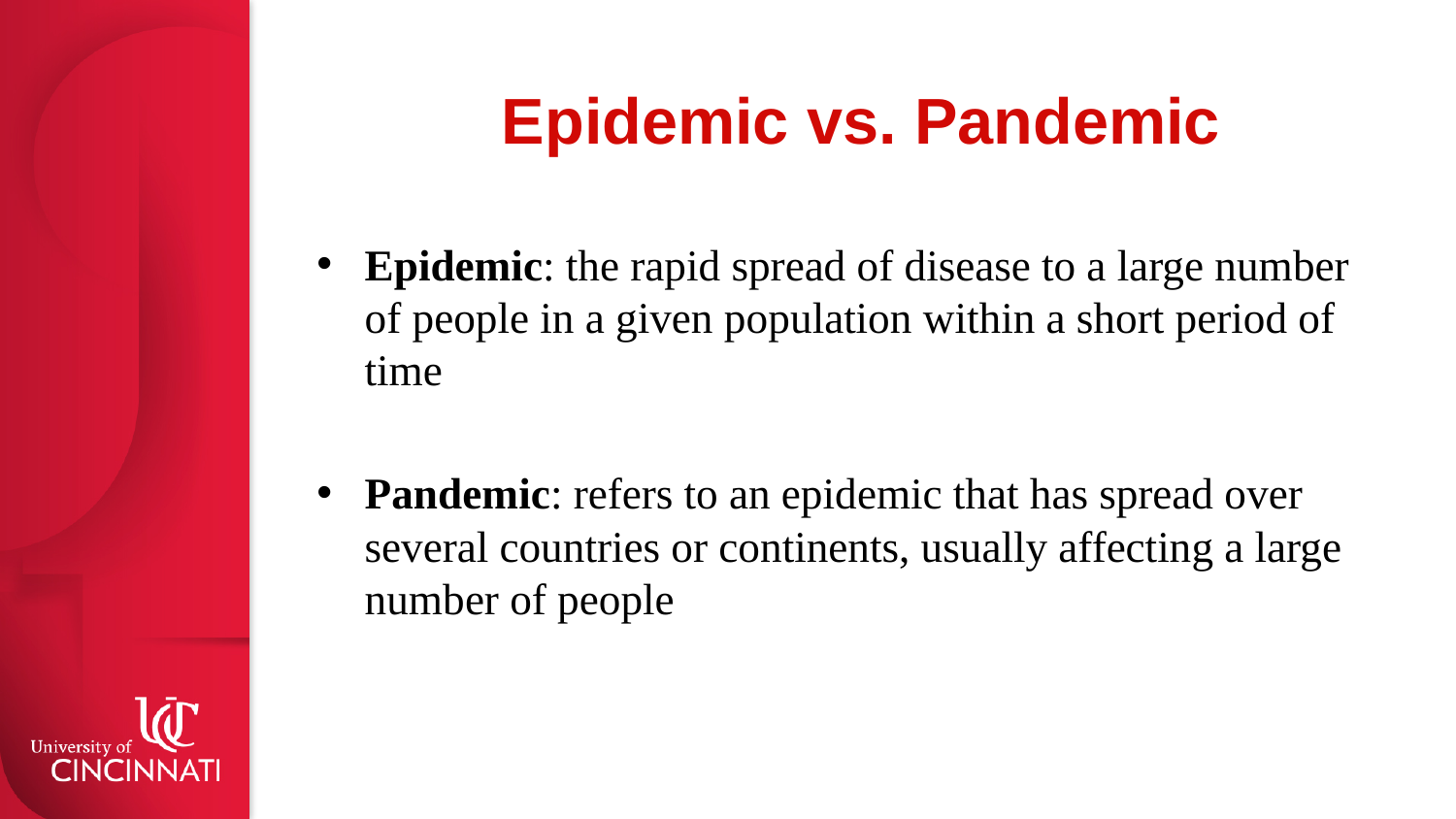

Epidemic vs. Pandemic
Epidemic: the rapid spread of disease to a large number of people in a given population within a short period of time

Pandemic: refers to an epidemic that has spread over several countries or continents, usually affecting a large number of people